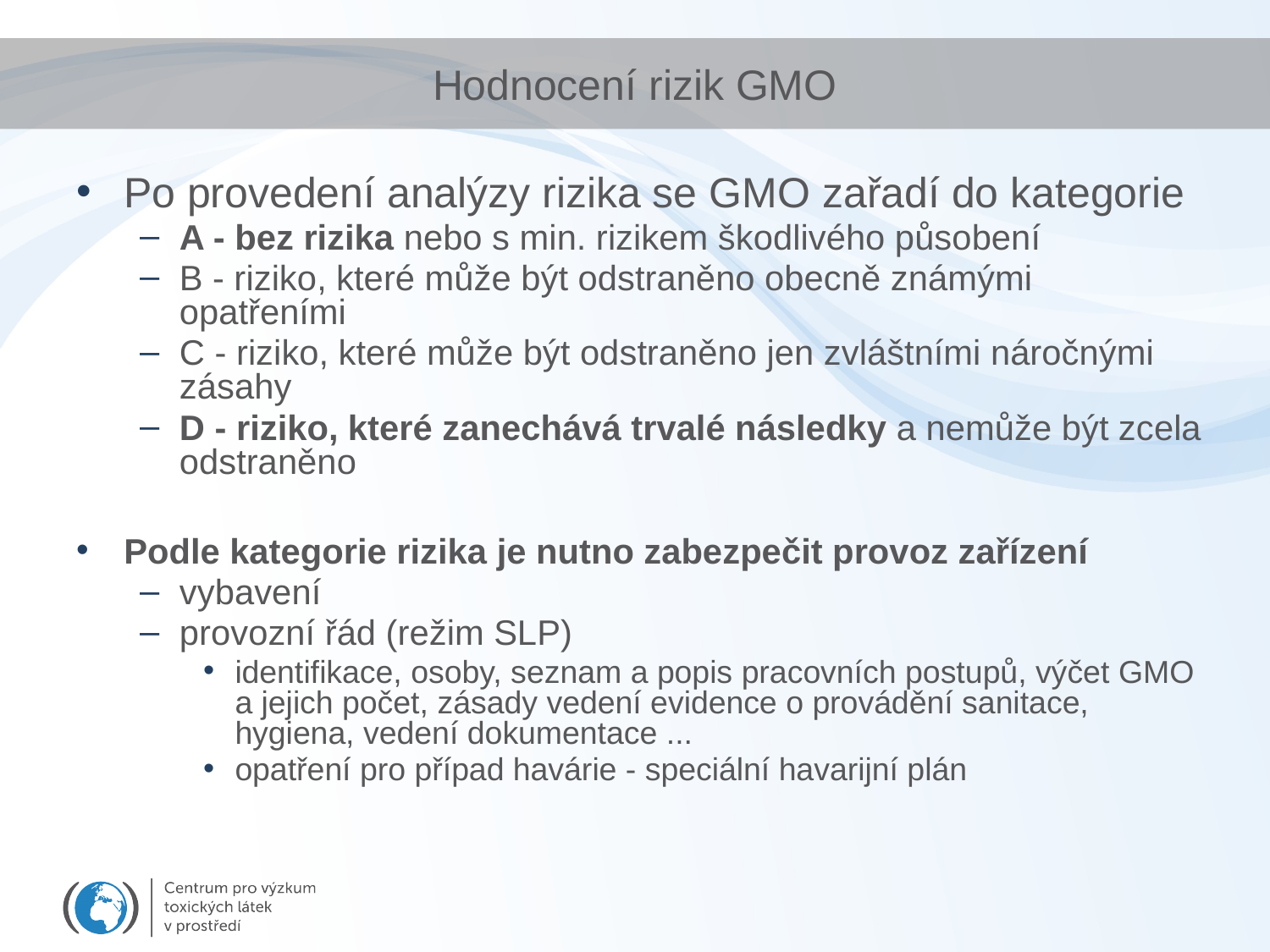

# Hodnocení rizik GMO
Po provedení analýzy rizika se GMO zařadí do kategorie
A - bez rizika nebo s min. rizikem škodlivého působení
B - riziko, které může být odstraněno obecně známými opatřeními
C - riziko, které může být odstraněno jen zvláštními náročnými zásahy
D - riziko, které zanechává trvalé následky a nemůže být zcela odstraněno

Podle kategorie rizika je nutno zabezpečit provoz zařízení
vybavení
provozní řád (režim SLP)
identifikace, osoby, seznam a popis pracovních postupů, výčet GMO a jejich počet, zásady vedení evidence o provádění sanitace, hygiena, vedení dokumentace ...
opatření pro případ havárie - speciální havarijní plán